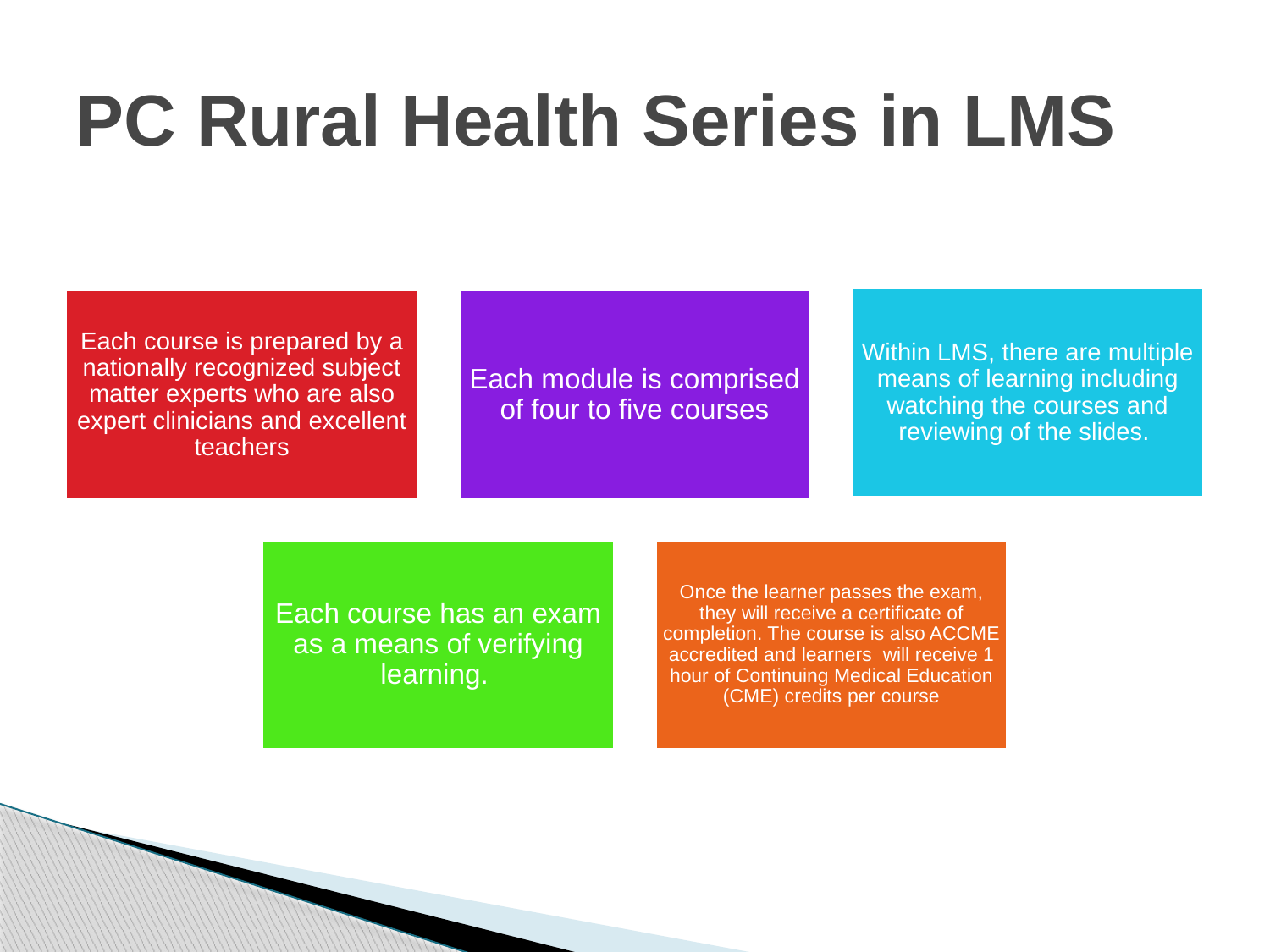

# PC Rural Health Series in LMS
Each course is prepared by a nationally recognized subject matter experts who are also expert clinicians and excellent teachers
Each module is comprised of four to five courses
Within LMS, there are multiple means of learning including watching the courses and reviewing of the slides.
Each course has an exam as a means of verifying learning.
Once the learner passes the exam, they will receive a certificate of completion. The course is also ACCME accredited and learners  will receive 1 hour of Continuing Medical Education (CME) credits per course